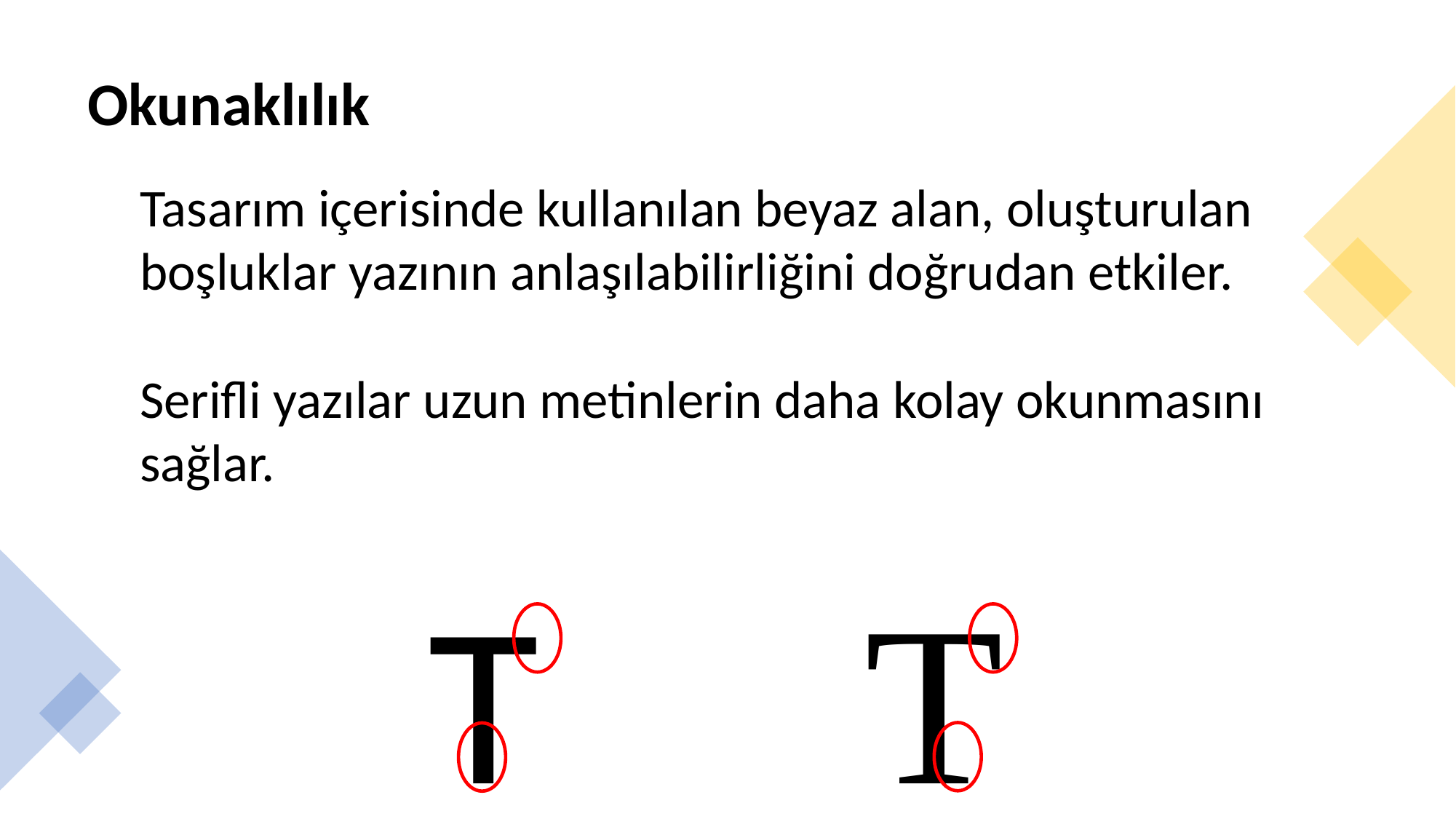

# Okunaklılık

Tasarım içerisinde kullanılan beyaz alan, oluşturulan boşluklar yazının anlaşılabilirliğini doğrudan etkiler.

Serifli yazılar uzun metinlerin daha kolay okunmasını sağlar.

T			T

Dr. Öğr. Üyesi Ergin Şafak Dikmen
5